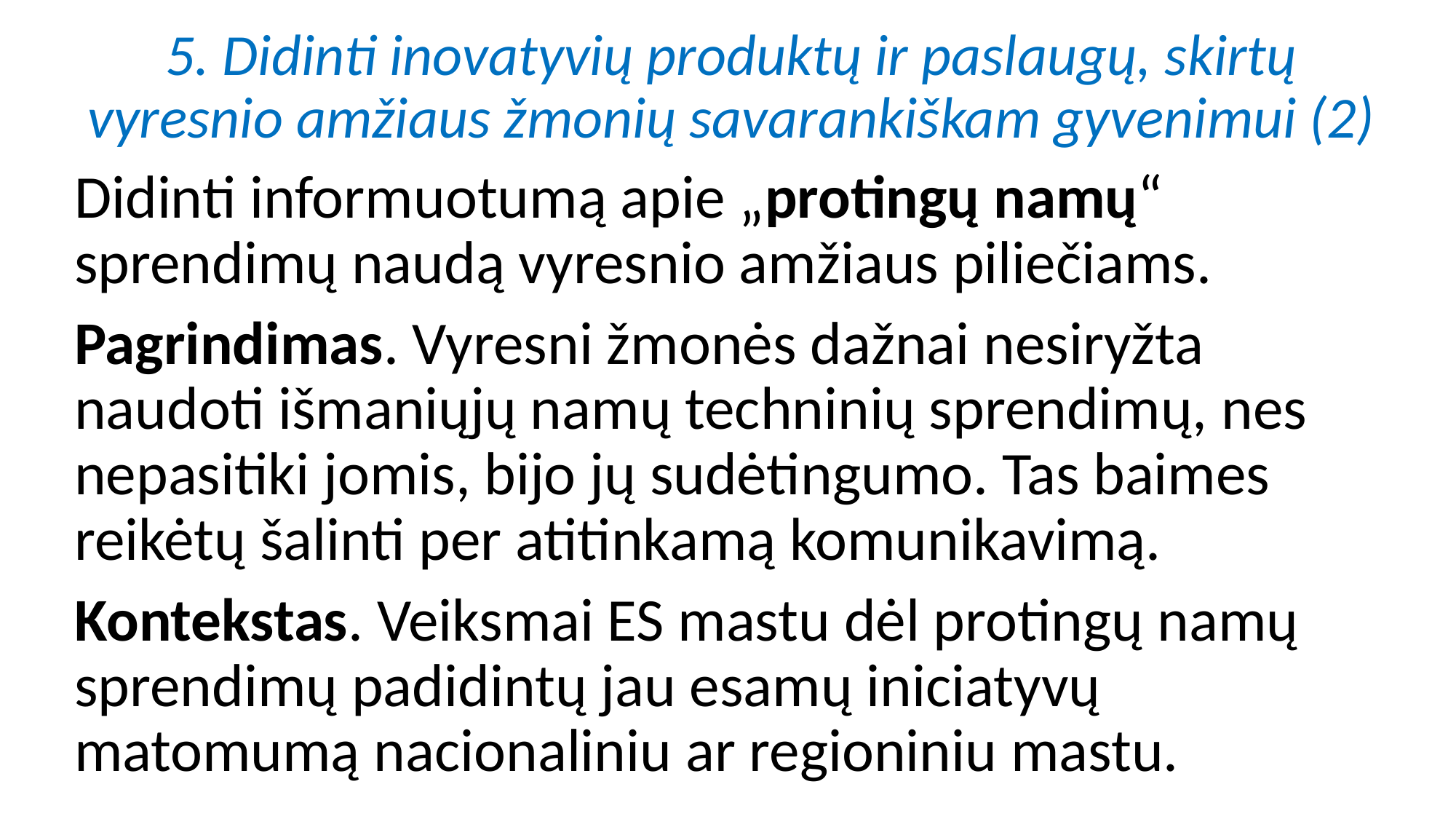

# 5. Didinti inovatyvių produktų ir paslaugų, skirtų vyresnio amžiaus žmonių savarankiškam gyvenimui (2)
Didinti informuotumą apie „protingų namų“ sprendimų naudą vyresnio amžiaus piliečiams.
Pagrindimas. Vyresni žmonės dažnai nesiryžta naudoti išmaniųjų namų techninių sprendimų, nes nepasitiki jomis, bijo jų sudėtingumo. Tas baimes reikėtų šalinti per atitinkamą komunikavimą.
Kontekstas. Veiksmai ES mastu dėl protingų namų sprendimų padidintų jau esamų iniciatyvų matomumą nacionaliniu ar regioniniu mastu.